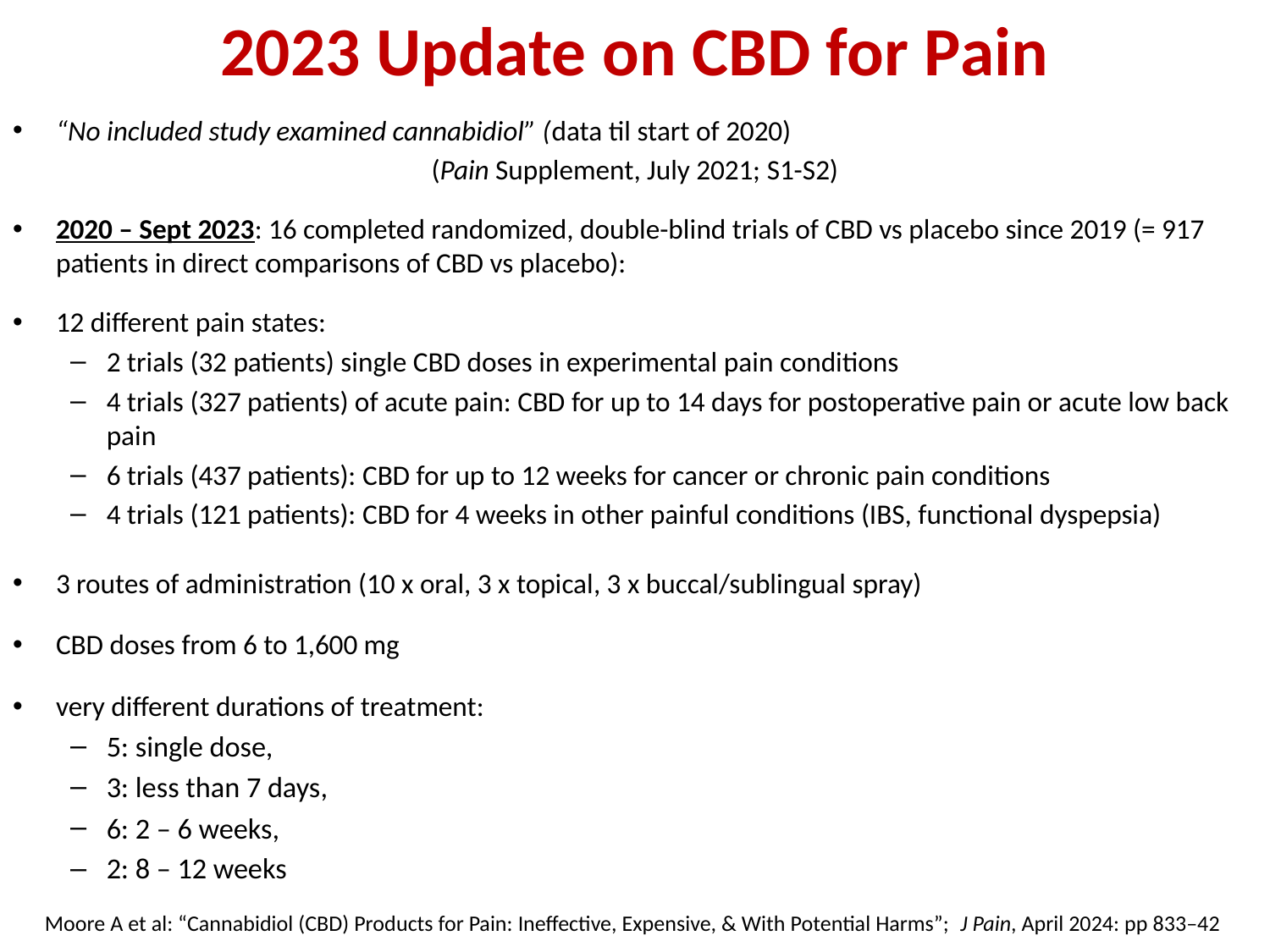

# 2023 Update on CBD for Pain
“No included study examined cannabidiol” (data til start of 2020)
(Pain Supplement, July 2021; S1-S2)

2020 – Sept 2023: 16 completed randomized, double-blind trials of CBD vs placebo since 2019 (= 917 patients in direct comparisons of CBD vs placebo):

12 different pain states:
2 trials (32 patients) single CBD doses in experimental pain conditions
4 trials (327 patients) of acute pain: CBD for up to 14 days for postoperative pain or acute low back pain
6 trials (437 patients): CBD for up to 12 weeks for cancer or chronic pain conditions
4 trials (121 patients): CBD for 4 weeks in other painful conditions (IBS, functional dyspepsia)

3 routes of administration (10 x oral, 3 x topical, 3 x buccal/sublingual spray)

CBD doses from 6 to 1,600 mg

very different durations of treatment:
5: single dose,
3: less than 7 days,
6: 2 – 6 weeks,
2: 8 – 12 weeks

Moore A et al: “Cannabidiol (CBD) Products for Pain: Ineffective, Expensive, & With Potential Harms”;  J Pain, April 2024: pp 833–42